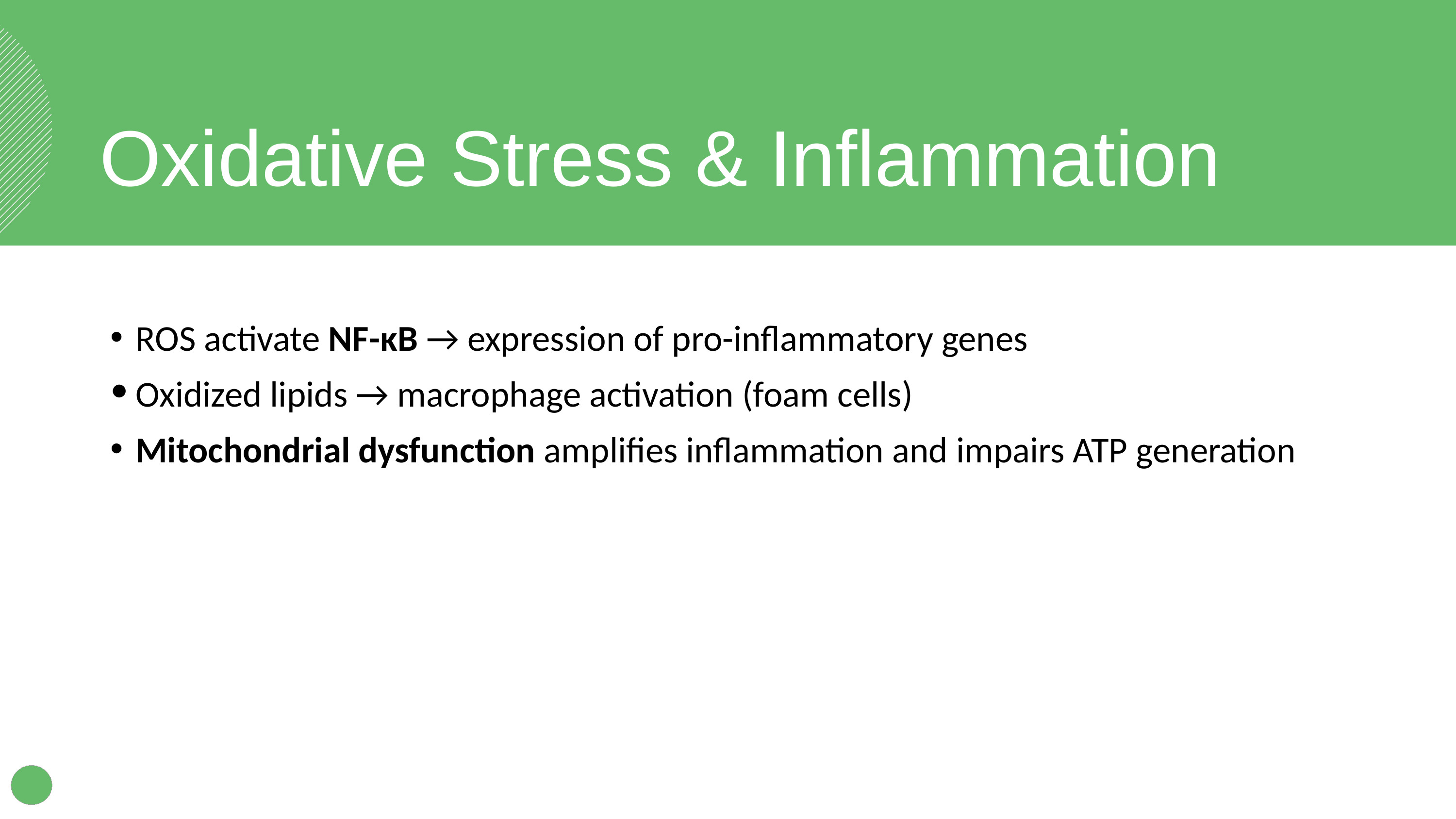

Oxidative Stress & Inflammation
ROS activate NF-κB → expression of pro-inflammatory genes
Oxidized lipids → macrophage activation (foam cells)
Mitochondrial dysfunction amplifies inflammation and impairs ATP generation
91